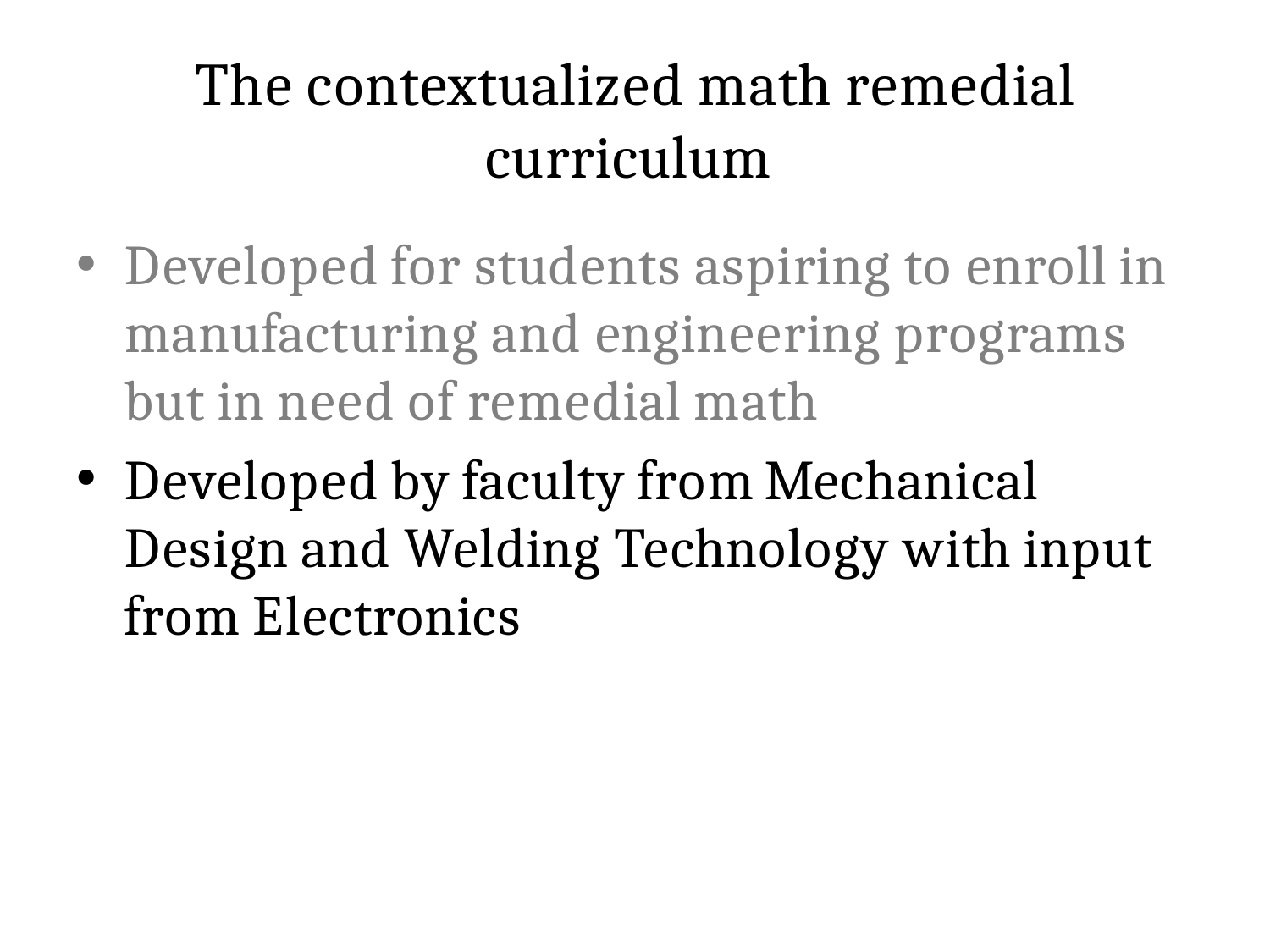

# The contextualized math remedial curriculum
Developed for students aspiring to enroll in manufacturing and engineering programs but in need of remedial math
Developed by faculty from Mechanical Design and Welding Technology with input from Electronics